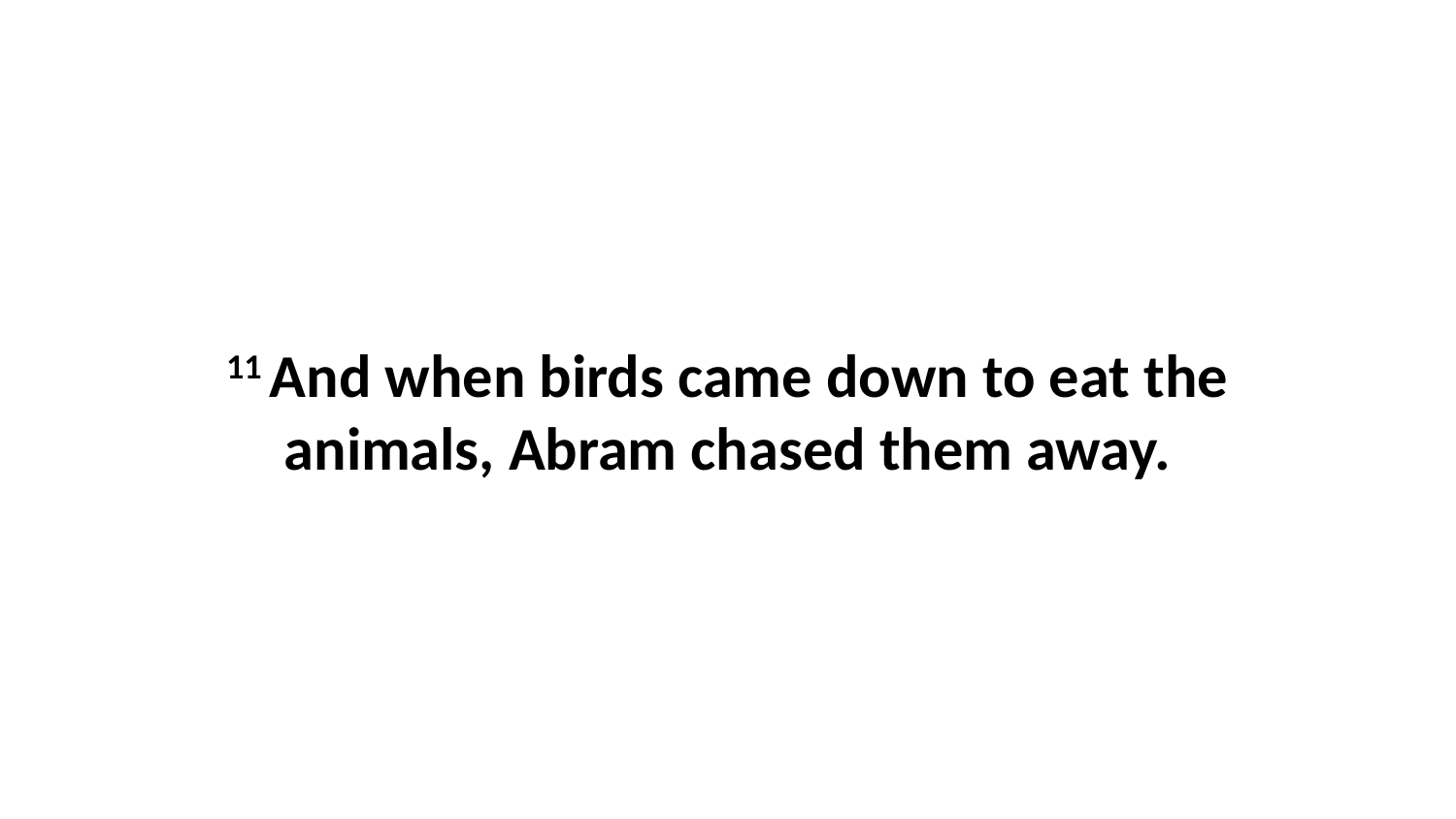

11 And when birds came down to eat the animals, Abram chased them away.